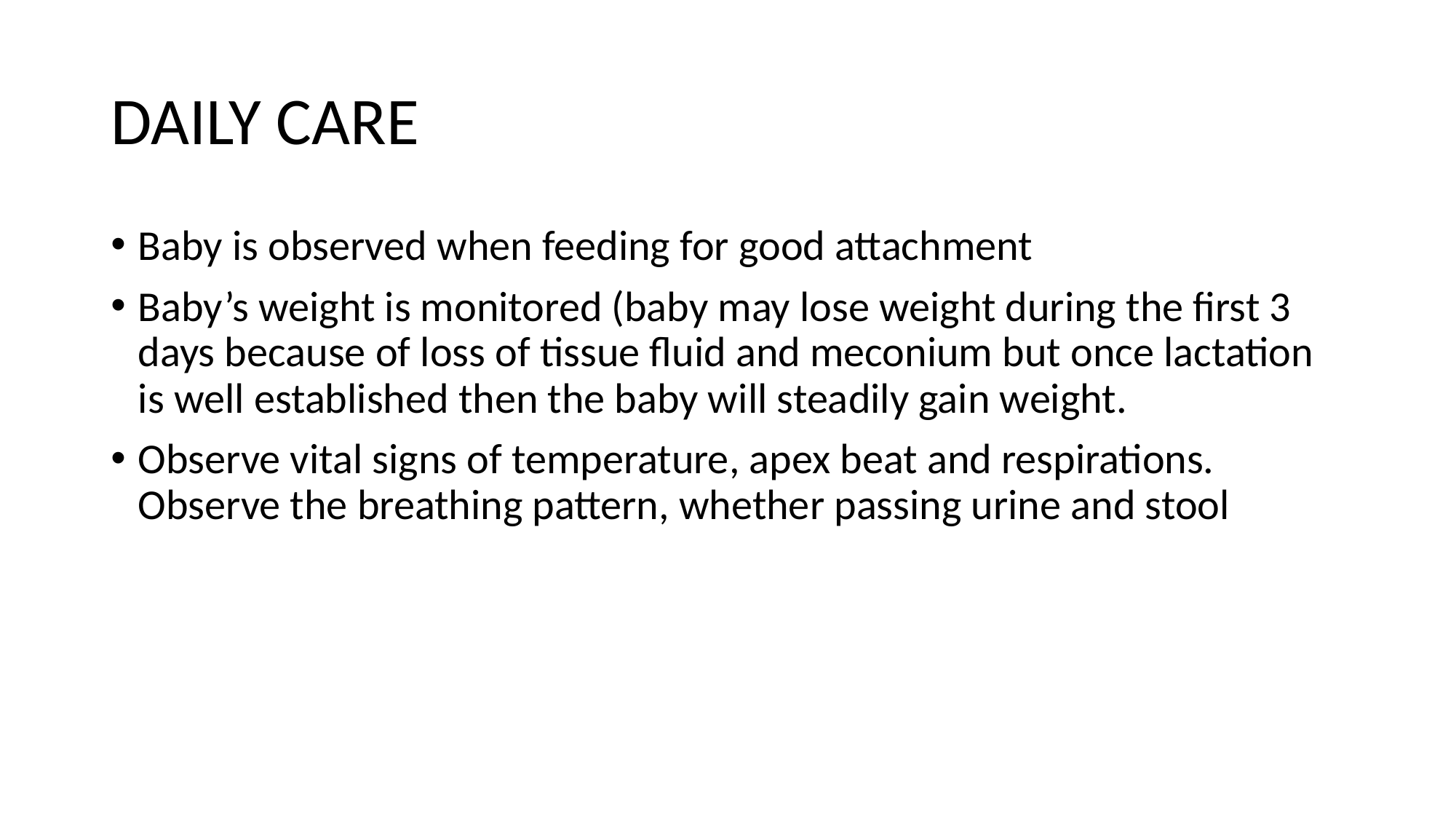

# DAILY CARE
Baby is observed when feeding for good attachment
Baby’s weight is monitored (baby may lose weight during the first 3 days because of loss of tissue fluid and meconium but once lactation is well established then the baby will steadily gain weight.
Observe vital signs of temperature, apex beat and respirations. Observe the breathing pattern, whether passing urine and stool